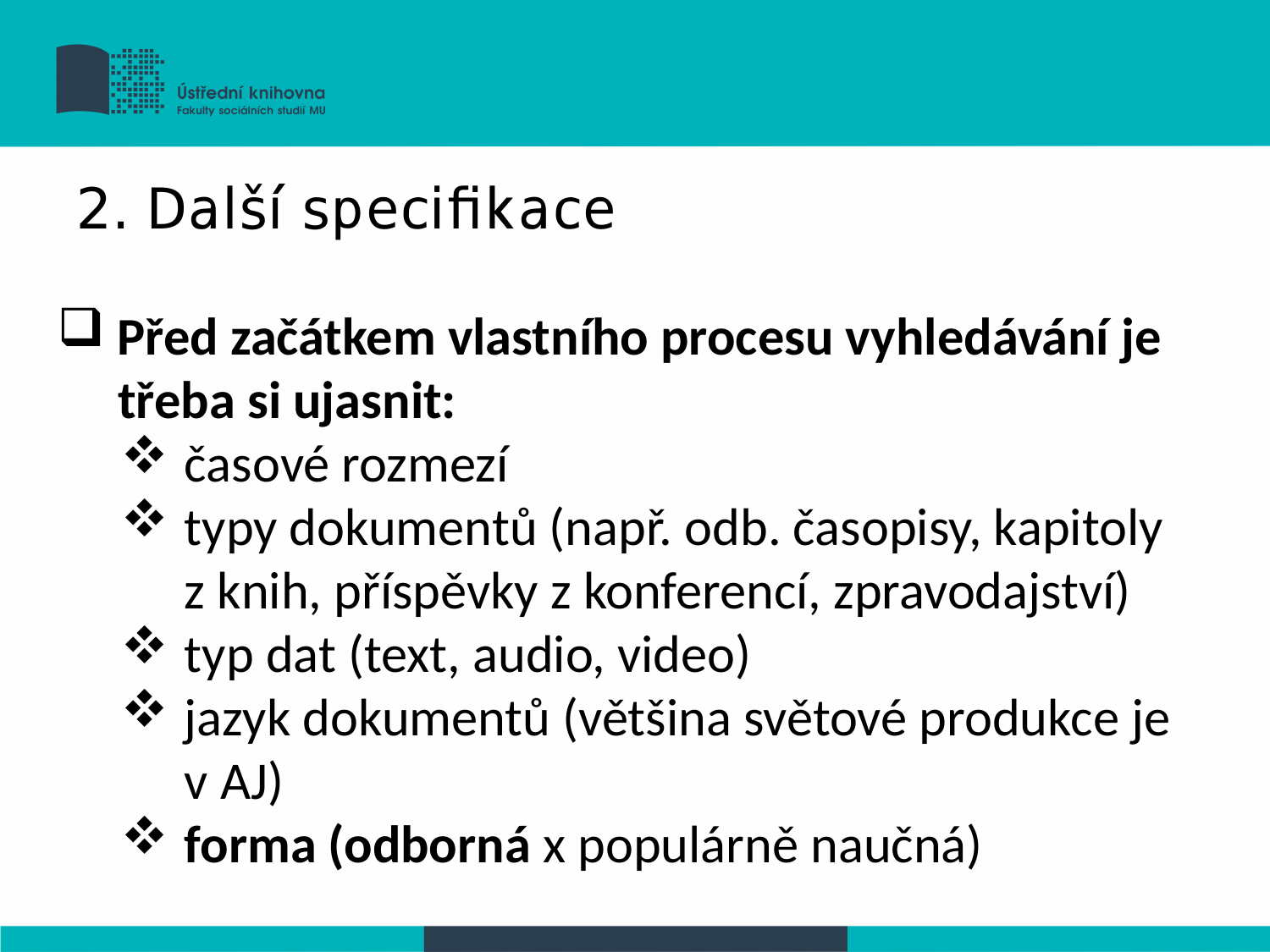

2. Další specifikace
 Před začátkem vlastního procesu vyhledávání je
     třeba si ujasnit:
časové rozmezí
typy dokumentů (např. odb. časopisy, kapitoly    z knih, příspěvky z konferencí, zpravodajství)
typ dat (text, audio, video)
jazyk dokumentů (většina světové produkce je   v AJ)
forma (odborná x populárně naučná)